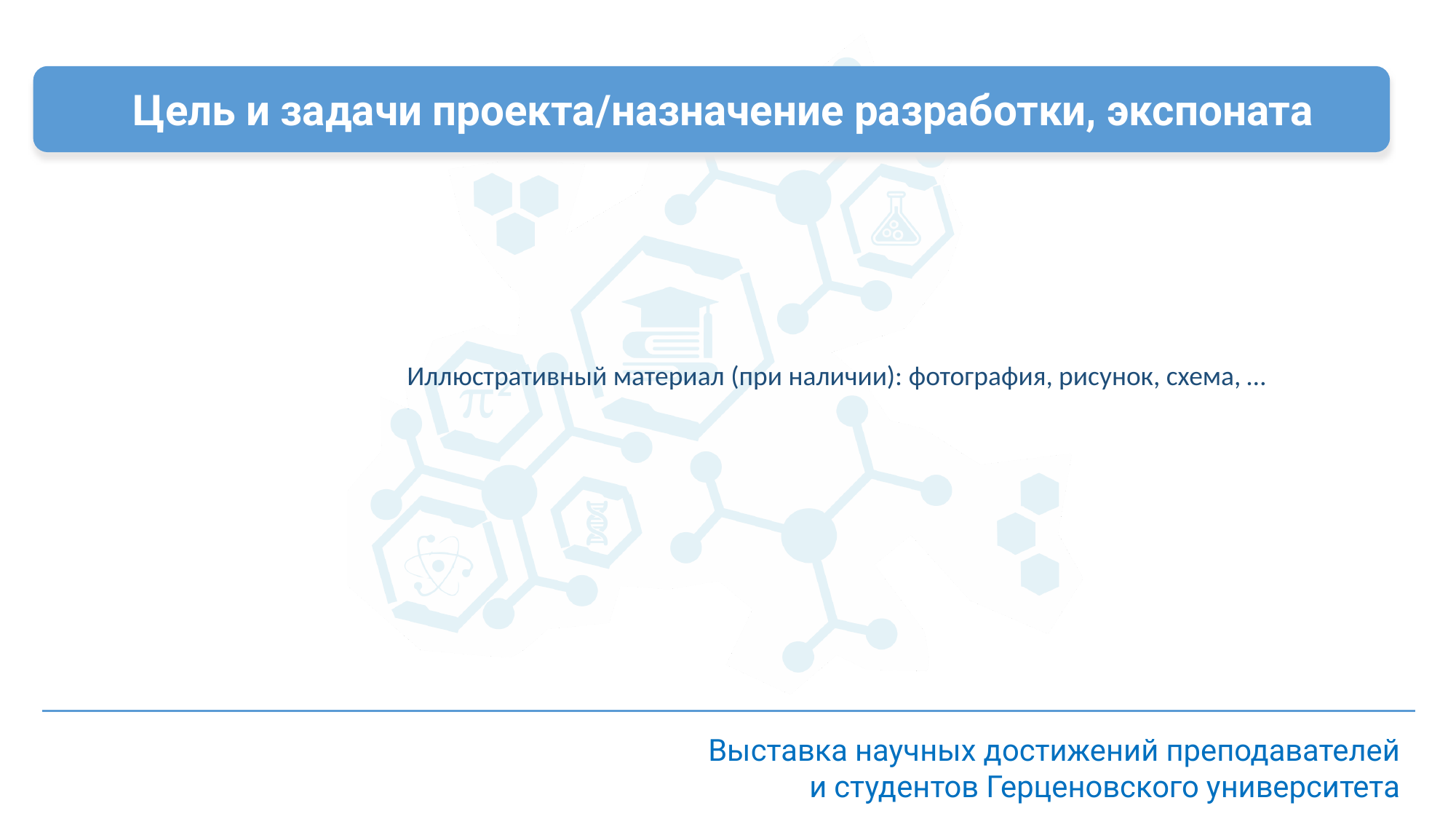

Цель и задачи проекта/назначение разработки, экспоната

Иллюстративный материал (при наличии): фотография, рисунок, схема, …